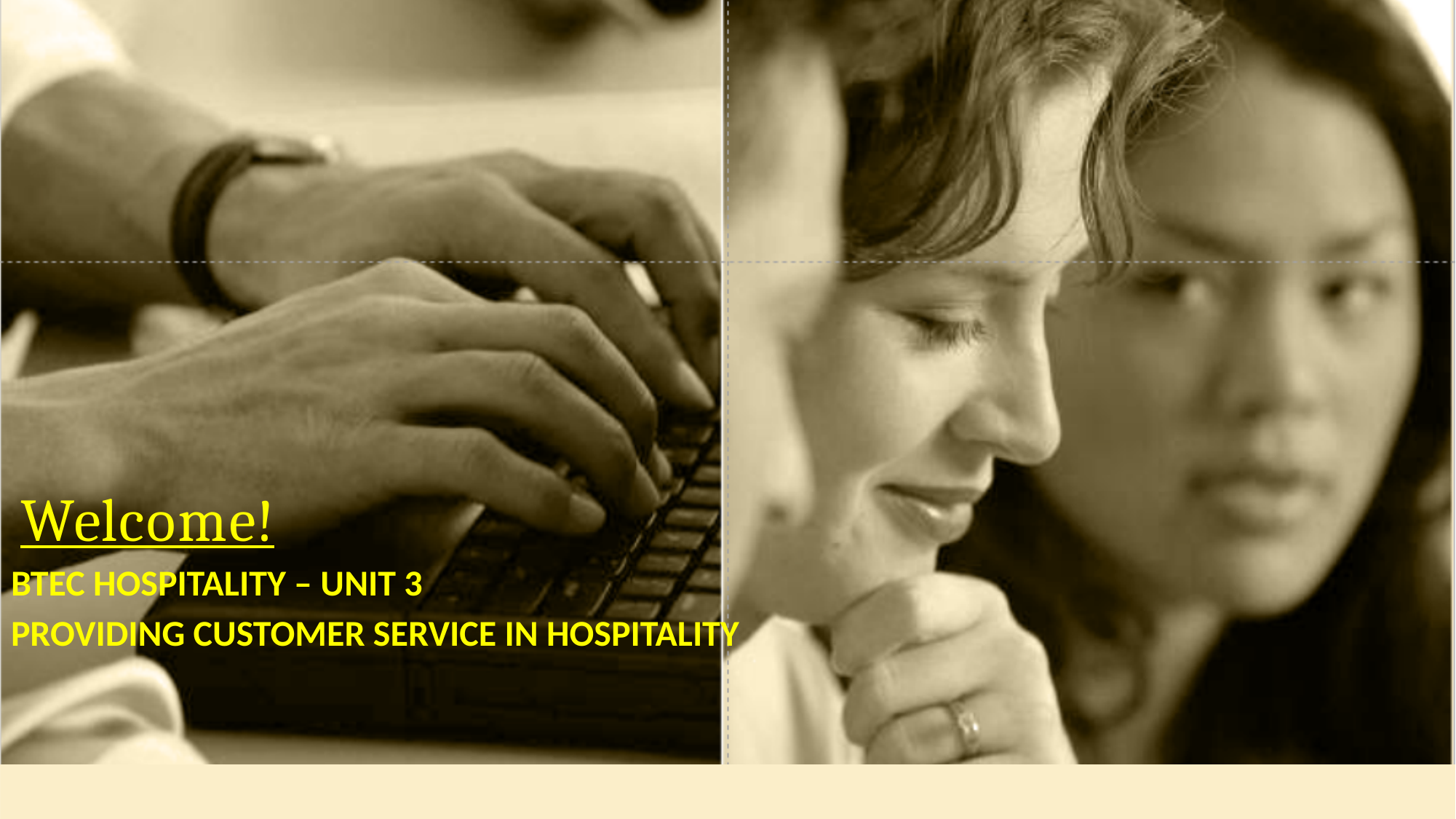

# Welcome!
BTEC HOSPITALITY – UNIT 3
PROVIDING CUSTOMER SERVICE IN HOSPITALITY